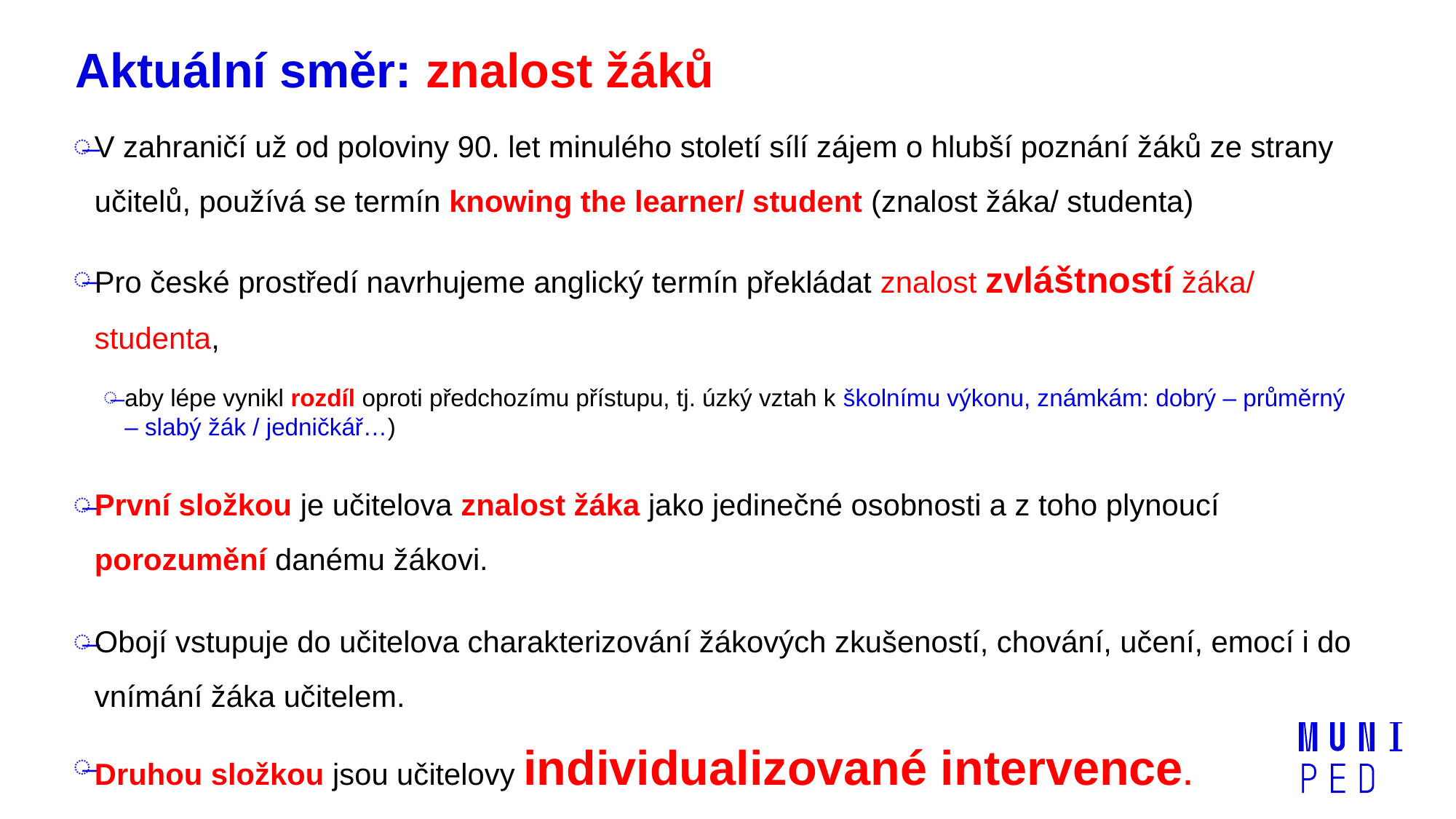

# Aktuální směr: znalost žáků
V zahraničí už od poloviny 90. let minulého století sílí zájem o hlubší poznání žáků ze strany učitelů, používá se termín knowing the learner/ student (znalost žáka/ studenta)
Pro české prostředí navrhujeme anglický termín překládat znalost zvláštností žáka/ studenta,
aby lépe vynikl rozdíl oproti předchozímu přístupu, tj. úzký vztah k školnímu výkonu, známkám: dobrý – průměrný – slabý žák / jedničkář…)
První složkou je učitelova znalost žáka jako jedinečné osobnosti a z toho plynoucí porozumění danému žákovi.
Obojí vstupuje do učitelova charakterizování žákových zkušeností, chování, učení, emocí i do vnímání žáka učitelem.
Druhou složkou jsou učitelovy individualizované intervence.